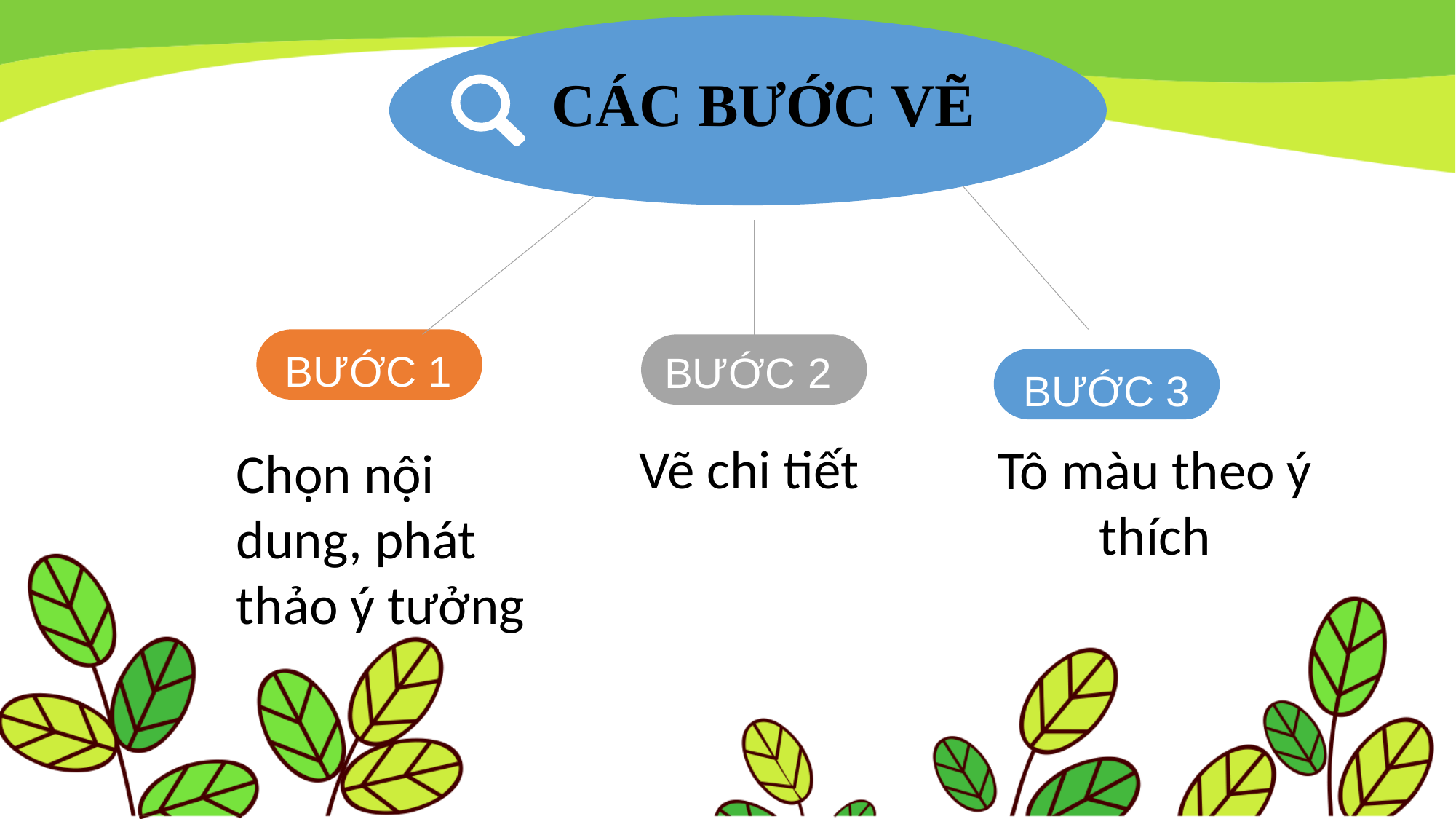

CÁC BƯỚC VẼ

BƯỚC 1
BƯỚC 2
BƯỚC 3
BƯỚC 3
Vẽ chi tiết
Tô màu theo ý thích
Chọn nội dung, phát thảo ý tưởng